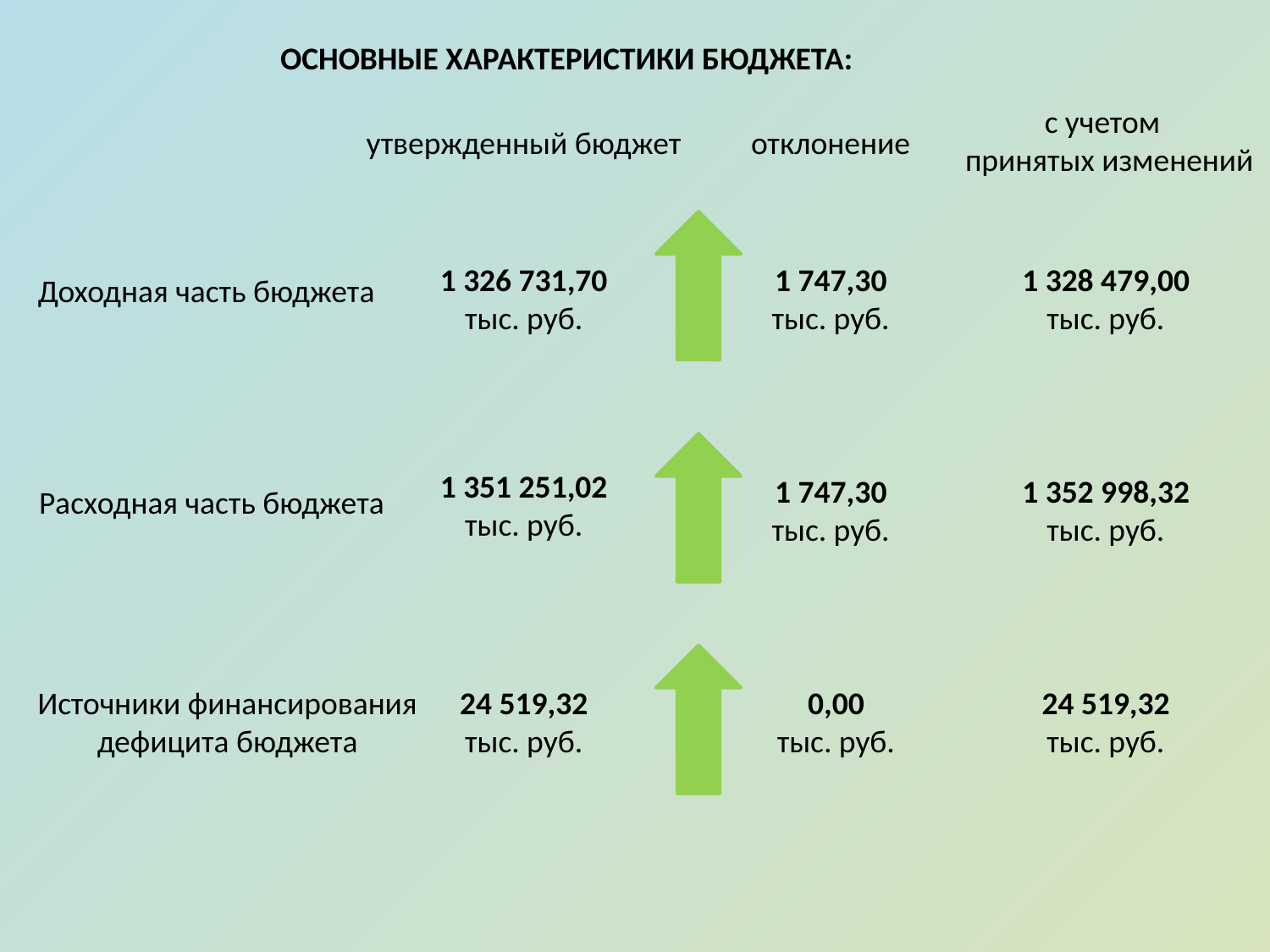

ОСНОВНЫЕ ХАРАКТЕРИСТИКИ БЮДЖЕТА:
с учетом
 принятых изменений
утвержденный бюджет
отклонение

1 326 731,70
тыс. руб.
1 747,30 тыс. руб.
1 328 479,00
тыс. руб.
Доходная часть бюджета

1 351 251,02 тыс. руб.
1 747,30 тыс. руб.
1 352 998,32
тыс. руб.
Расходная часть бюджета

Источники финансирования дефицита бюджета
24 519,32 тыс. руб.
0,00
тыс. руб.
24 519,32 тыс. руб.